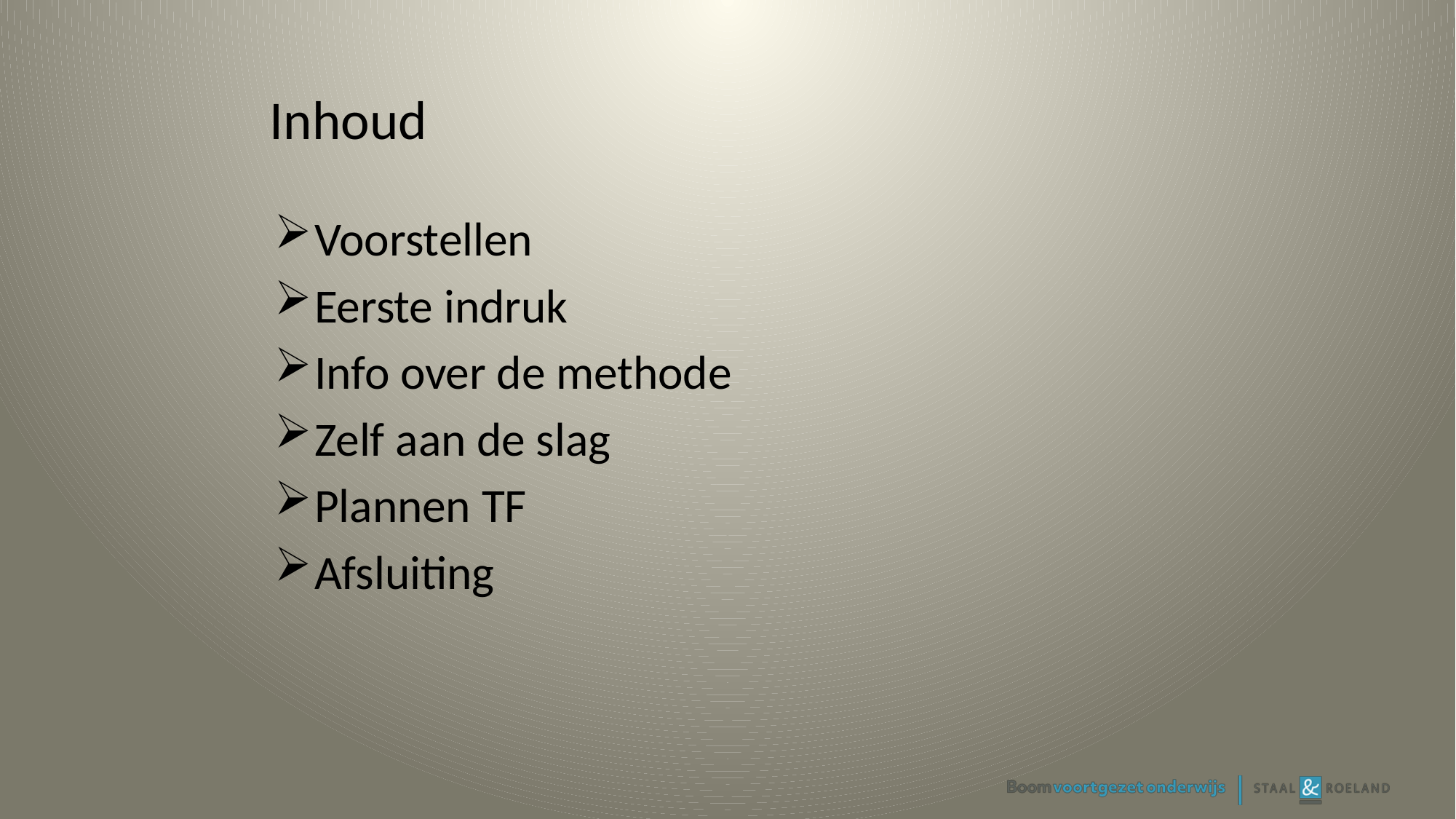

# Inhoud
Voorstellen
Eerste indruk
Info over de methode
Zelf aan de slag
Plannen TF
Afsluiting